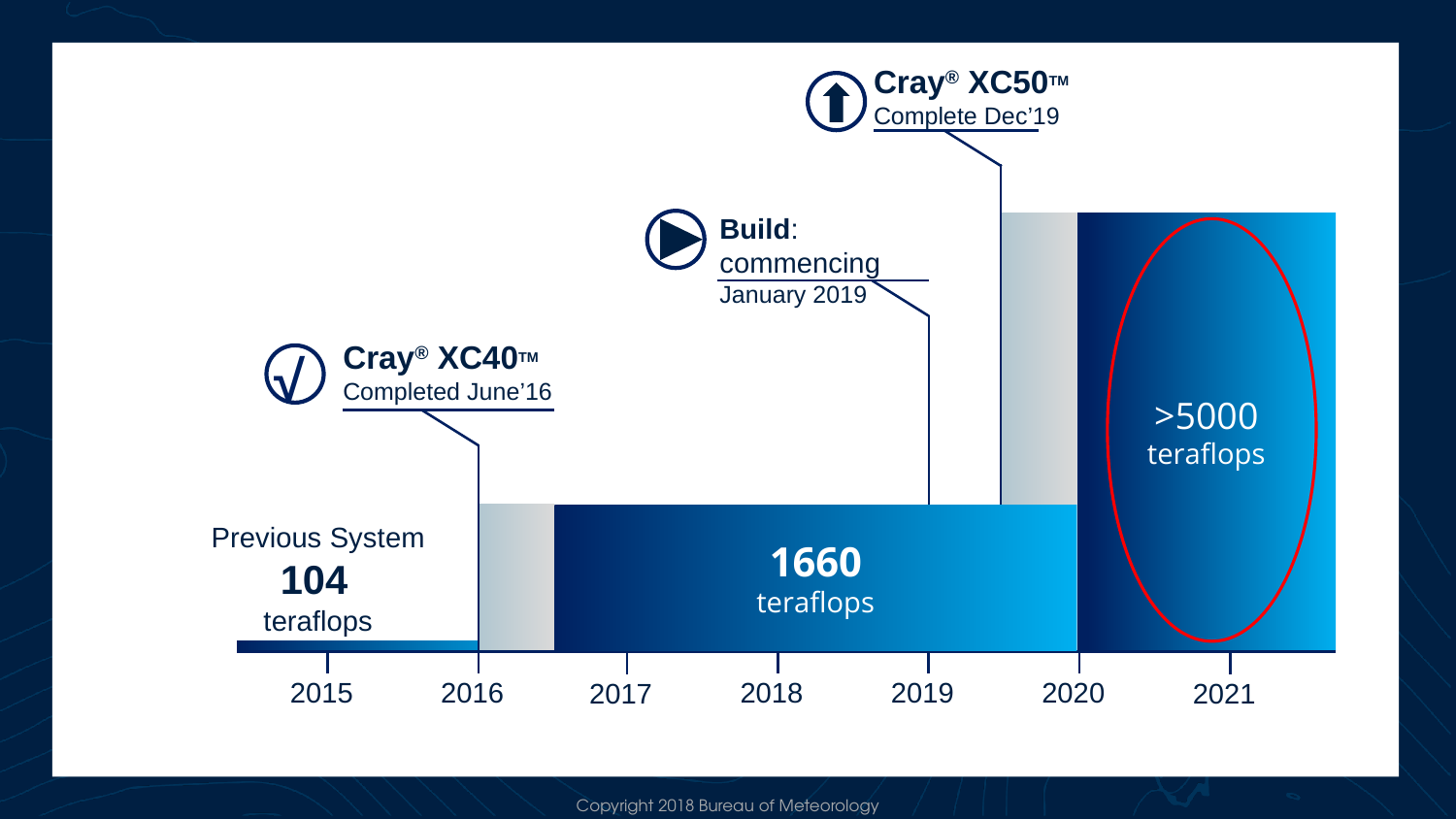

Cray® XC50TM
Complete Dec’19

Build: commencing
January 2019

>5000
teraflops

Cray® XC40TM
Completed June’16
√

1660
teraflops
Previous System
104
teraflops

2015
2016
2019
2020
2018
2017
2021
Copyright 2018 Bureau of Meteorology